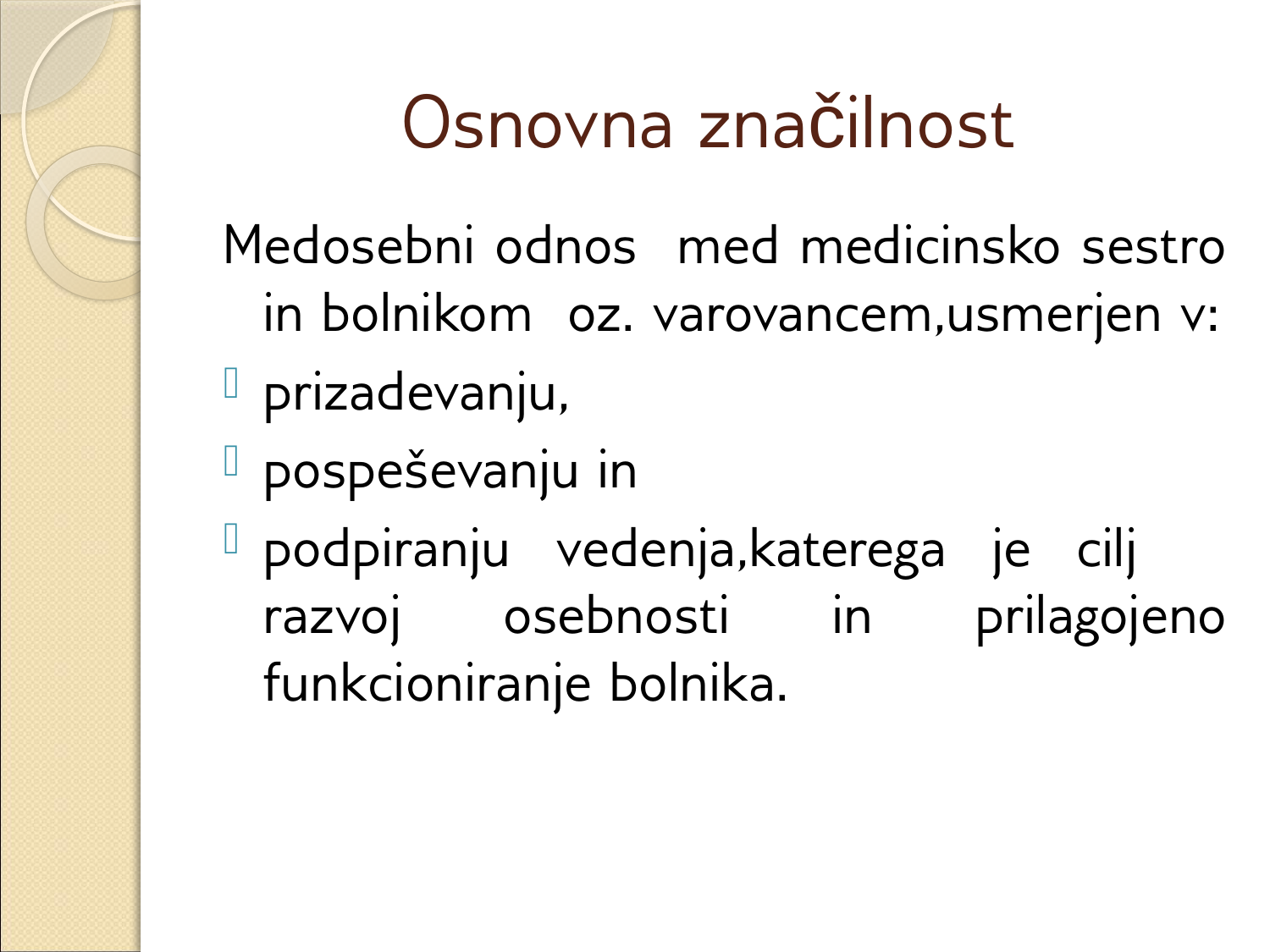

# Osnovna značilnost
Medosebni odnos  med medicinsko sestro in bolnikom  oz. varovancem,usmerjen v:
prizadevanju,
pospeševanju in
podpiranju vedenja,katerega je cilj   razvoj osebnosti in prilagojeno funkcioniranje bolnika.